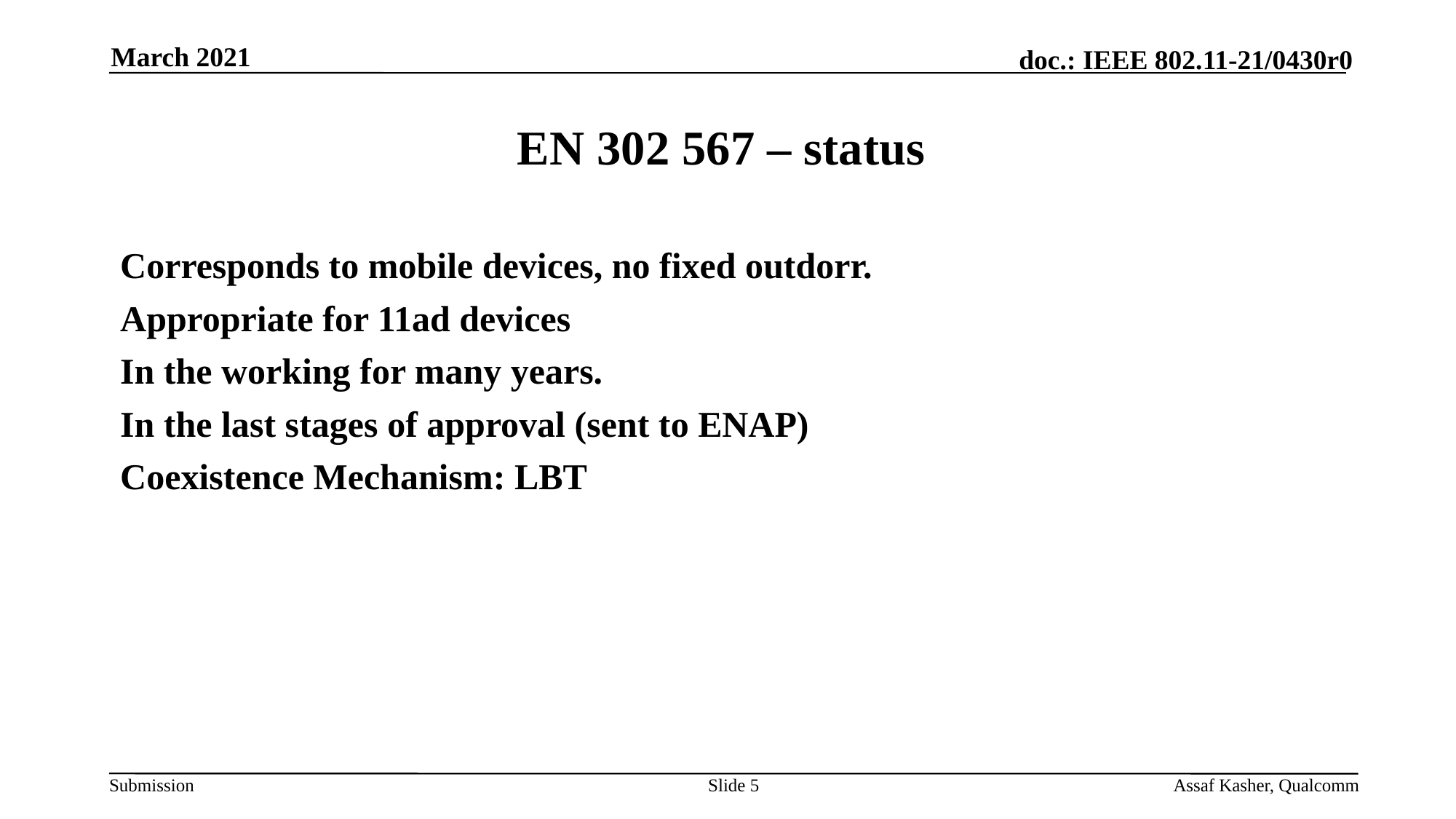

March 2021
# EN 302 567 – status
Corresponds to mobile devices, no fixed outdorr.
Appropriate for 11ad devices
In the working for many years.
In the last stages of approval (sent to ENAP)
Coexistence Mechanism: LBT

Slide 5
Assaf Kasher, Qualcomm